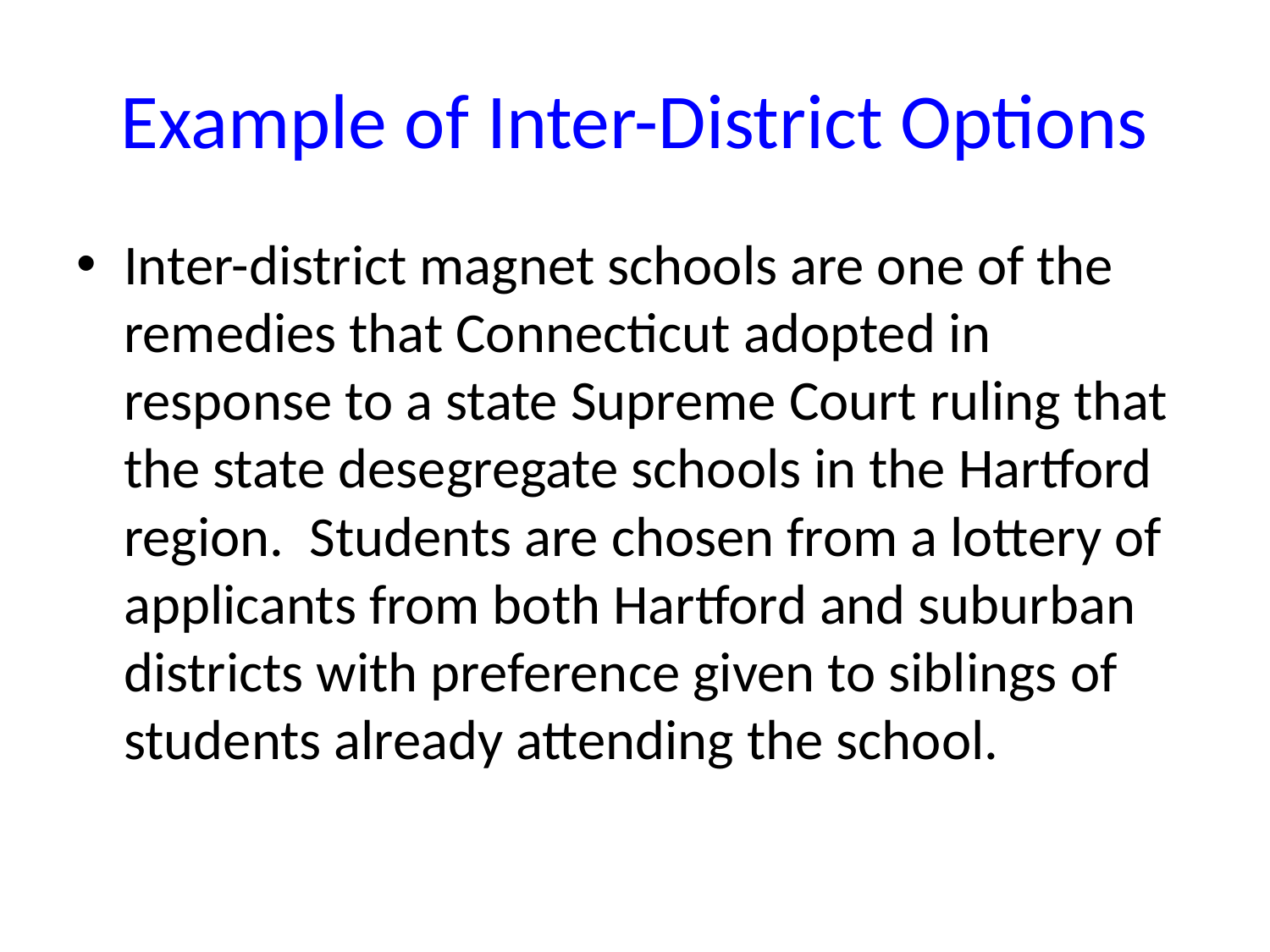

# Example of Inter-District Options
Inter-district magnet schools are one of the remedies that Connecticut adopted in response to a state Supreme Court ruling that the state desegregate schools in the Hartford region.  Students are chosen from a lottery of applicants from both Hartford and suburban districts with preference given to siblings of students already attending the school.